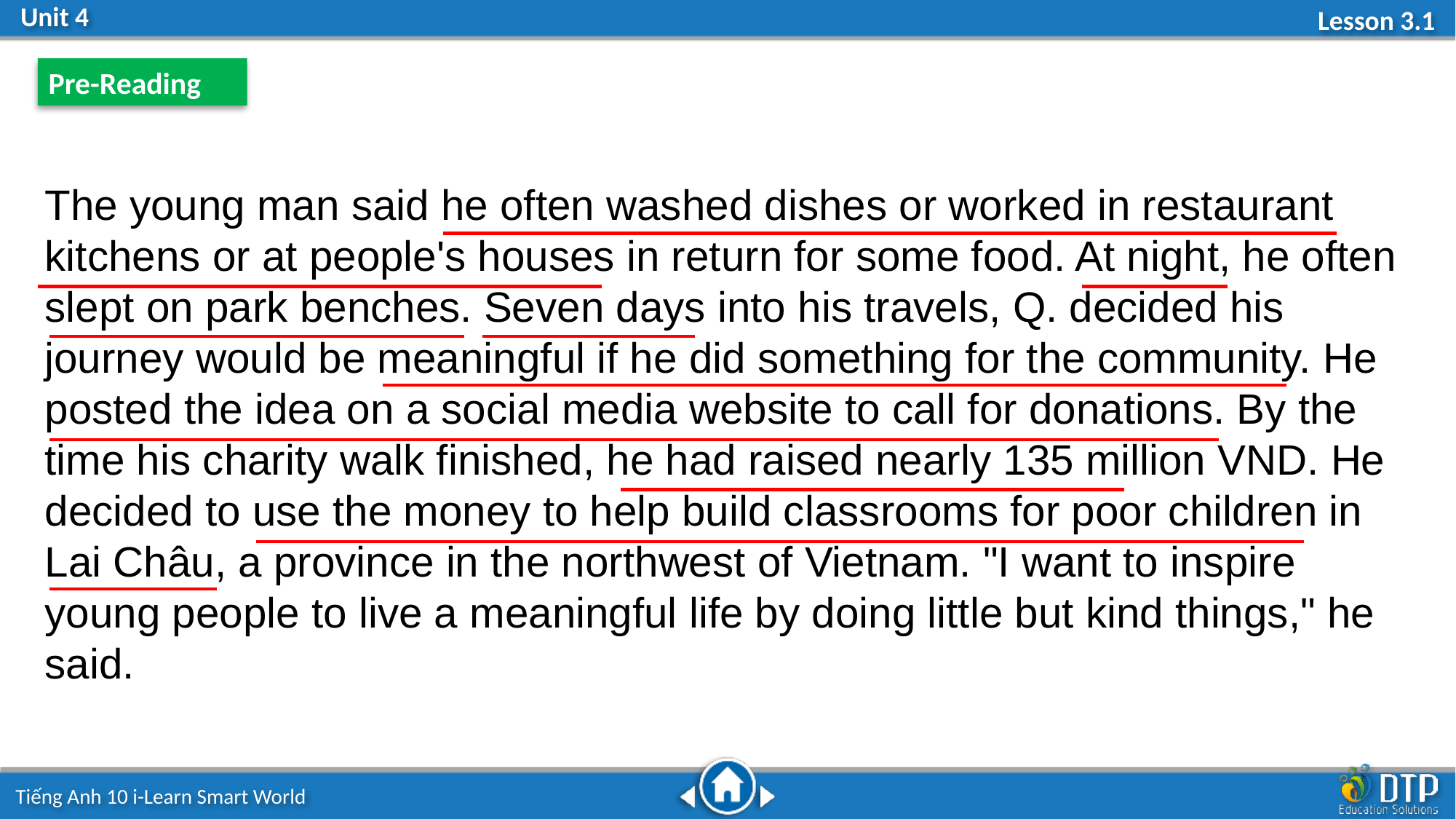

Pre-Reading
The young man said he often washed dishes or worked in restaurant kitchens or at people's houses in return for some food. At night, he often slept on park benches. Seven days into his travels, Q. decided his journey would be meaningful if he did something for the community. He posted the idea on a social media website to call for donations. By the time his charity walk finished, he had raised nearly 135 million VND. He decided to use the money to help build classrooms for poor children in Lai Châu, a province in the northwest of Vietnam. "I want to inspire young people to live a meaningful life by doing little but kind things," he said.